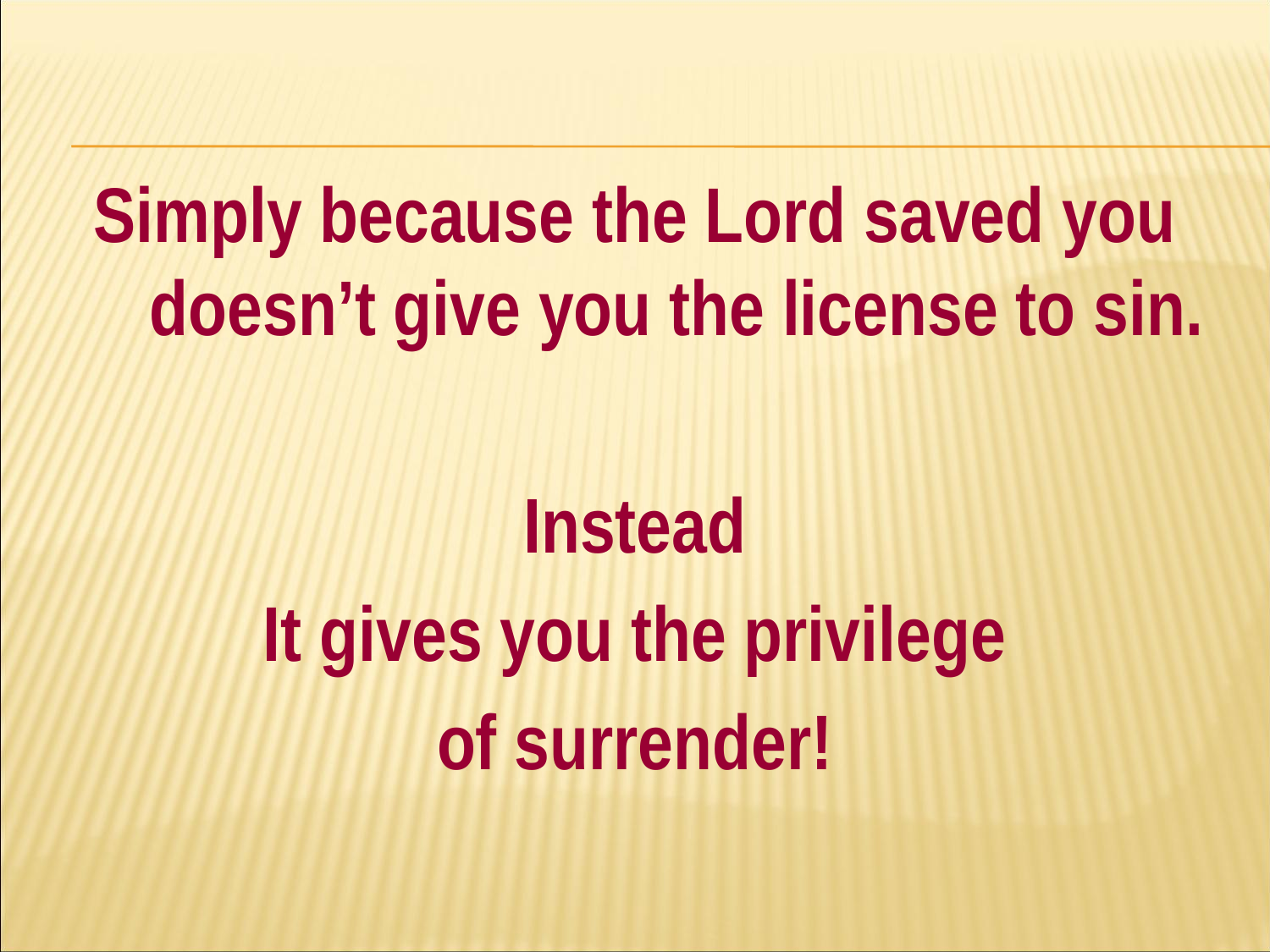

#
Simply because the Lord saved you doesn’t give you the license to sin.

Instead
It gives you the privilege
of surrender!